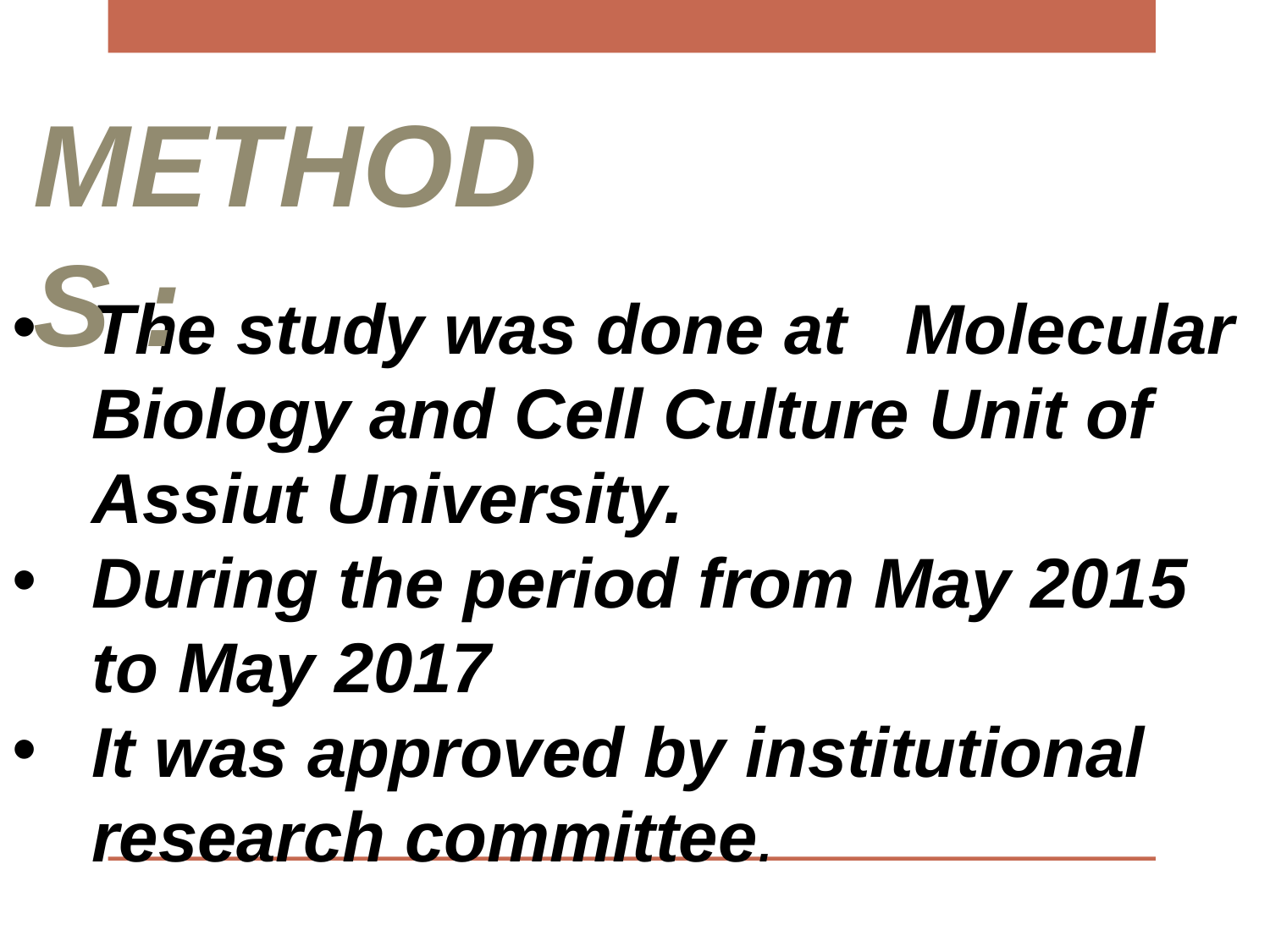

Methods :
The study was done at   Molecular Biology and Cell Culture Unit of Assiut University.
During the period from May 2015 to May 2017
It was approved by institutional research committee.